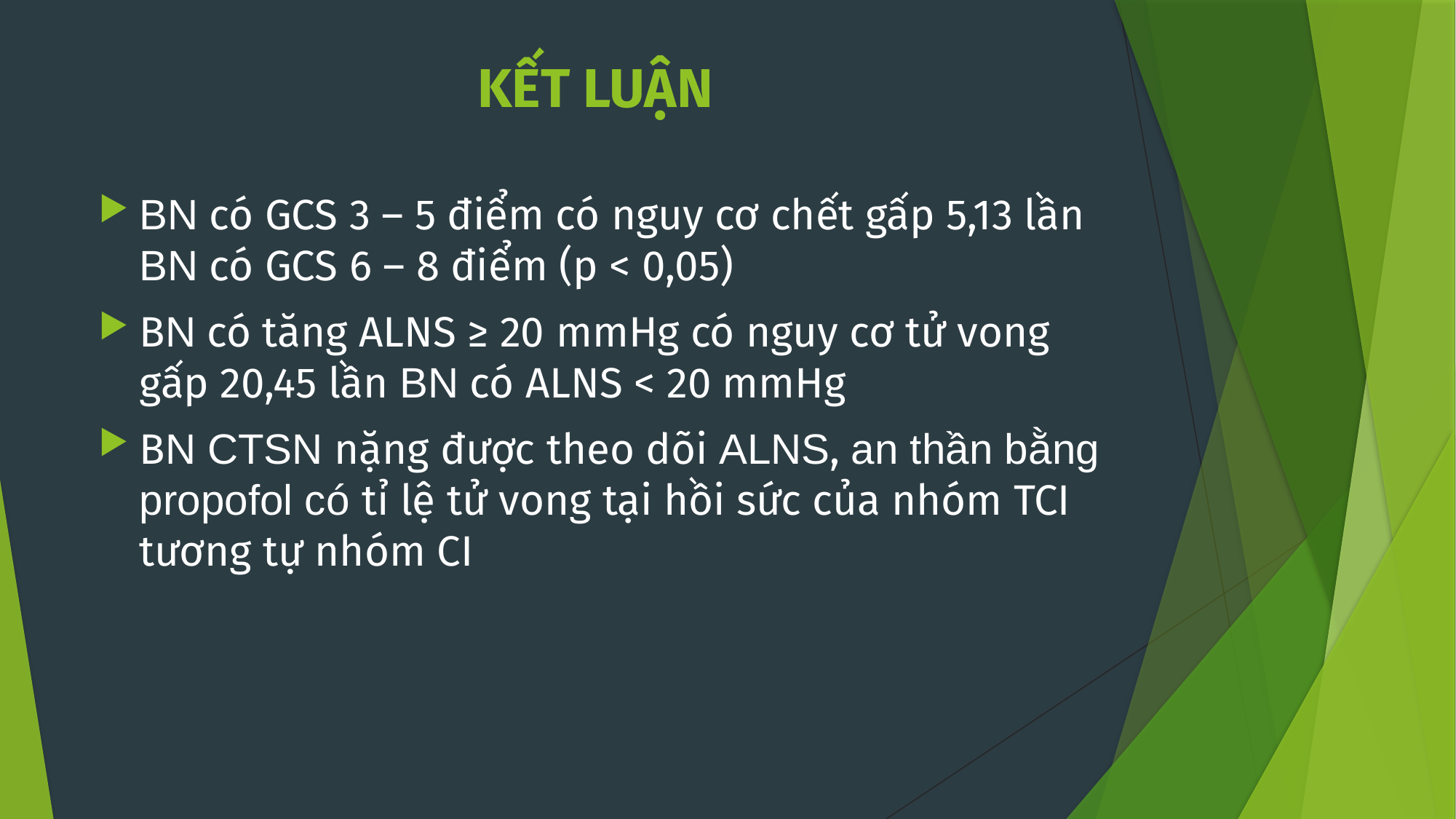

# KẾT LUẬN
BN có GCS 3 – 5 điểm có nguy cơ chết gấp 5,13 lần BN có GCS 6 – 8 điểm (p < 0,05)
BN có tăng ALNS ≥ 20 mmHg có nguy cơ tử vong gấp 20,45 lần BN có ALNS < 20 mmHg
BN CTSN nặng được theo dõi ALNS, an thần bằng propofol có tỉ lệ tử vong tại hồi sức của nhóm TCI tương tự nhóm CI